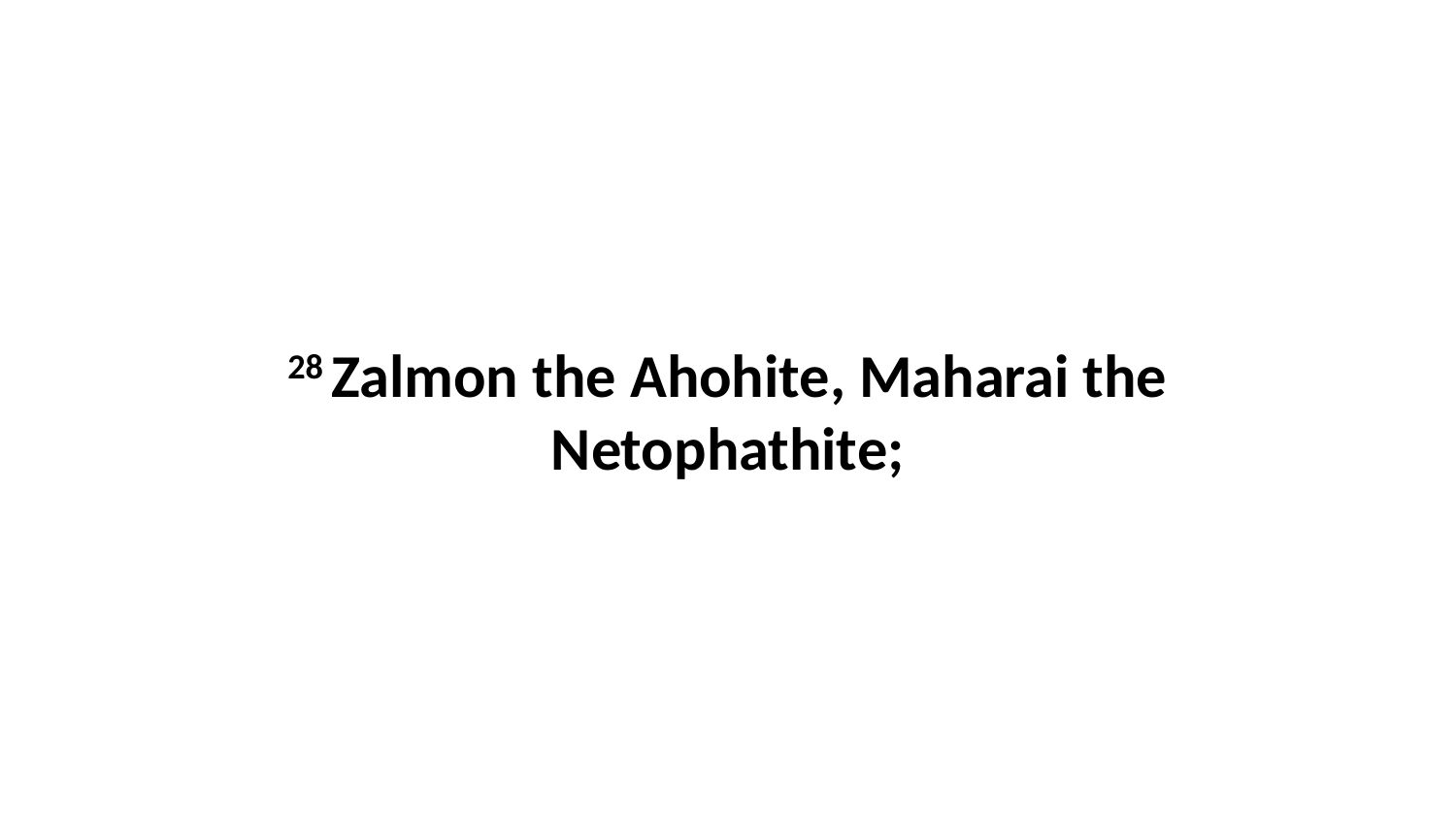

28 Zalmon the Ahohite, Maharai the Netophathite;